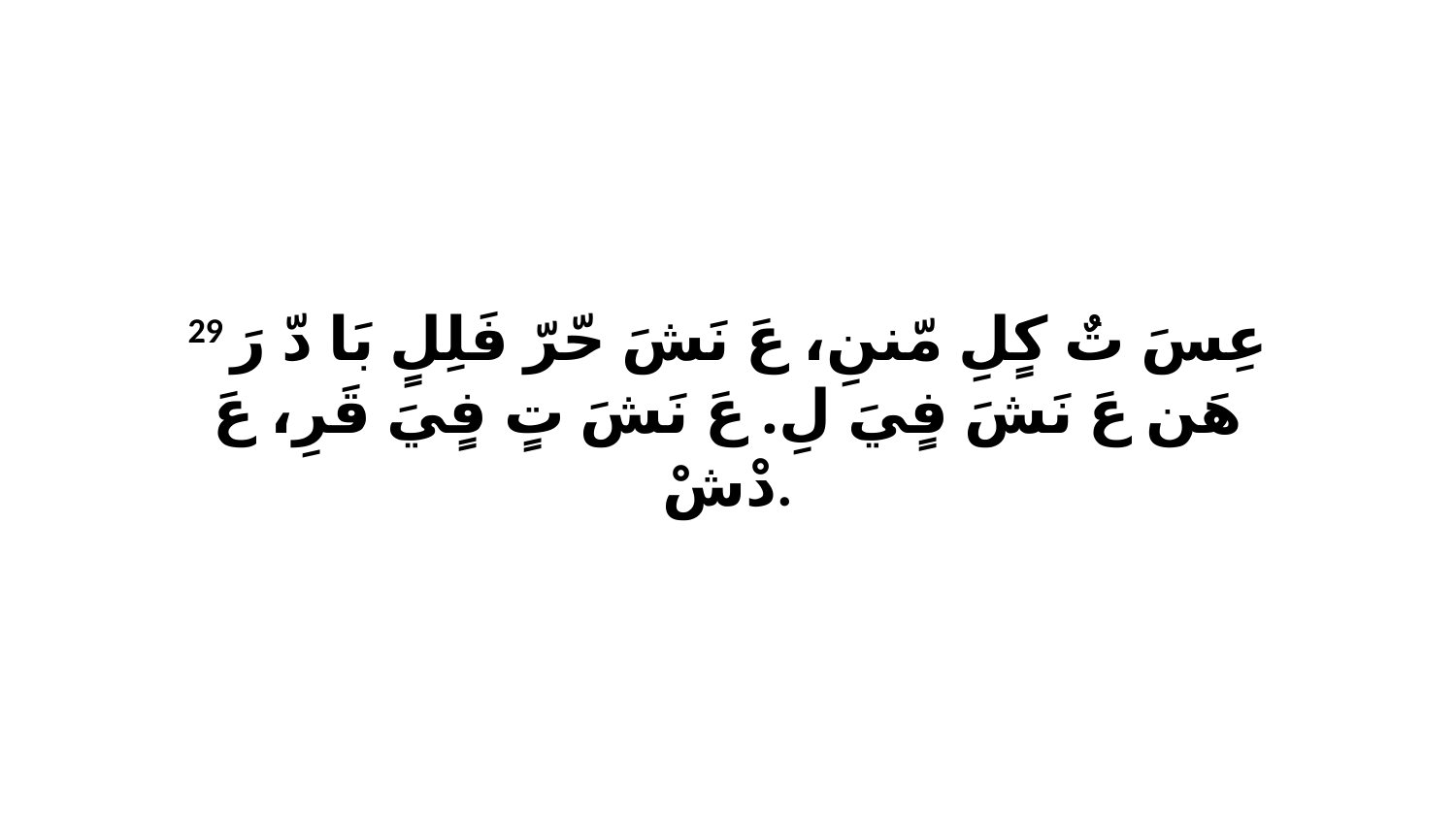

29 عِسَ تٌ كٍلِ مّننِ، عَ نَشَ حّرّ فَلِلٍ بَا دّ رَ هَن عَ نَشَ فٍيَ لِ. عَ نَشَ تٍ فٍيَ قَرِ، عَ دْشْ.